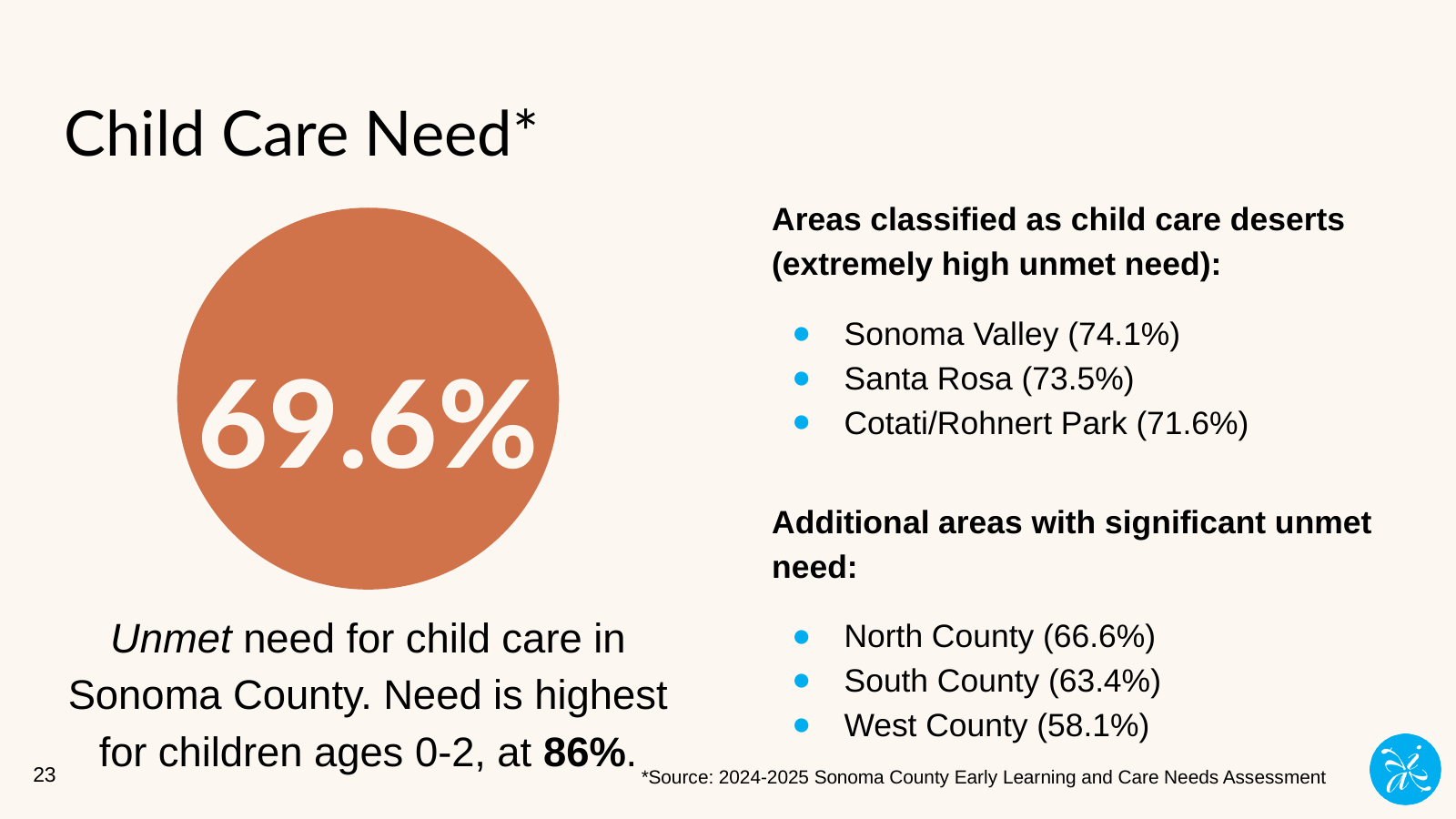

# Child Care Need*
Areas classified as child care deserts (extremely high unmet need):
Sonoma Valley (74.1%)
Santa Rosa (73.5%)
Cotati/Rohnert Park (71.6%)

69.6%
Additional areas with significant unmet need:
North County (66.6%)
South County (63.4%)
West County (58.1%)
Unmet need for child care in Sonoma County. Need is highest for children ages 0-2, at 86%.
23
*Source: 2024-2025 Sonoma County Early Learning and Care Needs Assessment